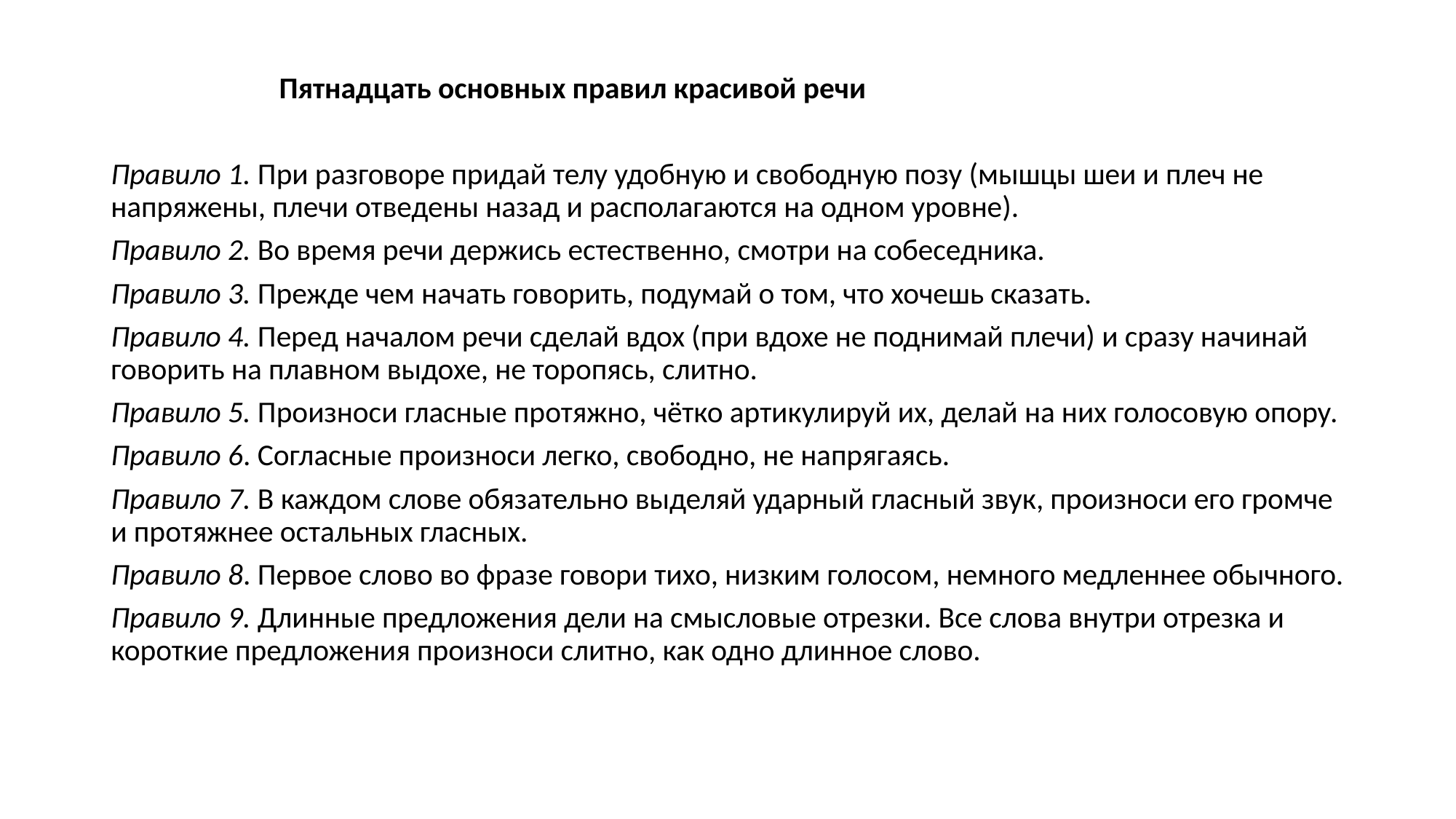

Пятнадцать основных правил красивой речи

Правило 1. При разговоре придай телу удобную и свободную позу (мышцы шеи и плеч не напряжены, плечи отведены назад и располагаются на одном уровне).
Правило 2. Во время речи держись естественно, смотри на собеседника.
Правило 3. Прежде чем начать говорить, подумай о том, что хочешь сказать.
Правило 4. Перед началом речи сделай вдох (при вдохе не поднимай плечи) и сразу начинай говорить на плавном выдохе, не торопясь, слитно.
Правило 5. Произноси гласные протяжно, чётко артикулируй их, делай на них голосовую опору.
Правило 6. Согласные произноси легко, свободно, не напрягаясь.
Правило 7. В каждом слове обязательно выделяй ударный гласный звук, произноси его громче и протяжнее остальных гласных.
Правило 8. Первое слово во фразе говори тихо, низким голосом, немного медленнее обычного.
Правило 9. Длинные предложения дели на смысловые отрезки. Все слова внутри отрезка и короткие предложения произноси слитно, как одно длинное слово.